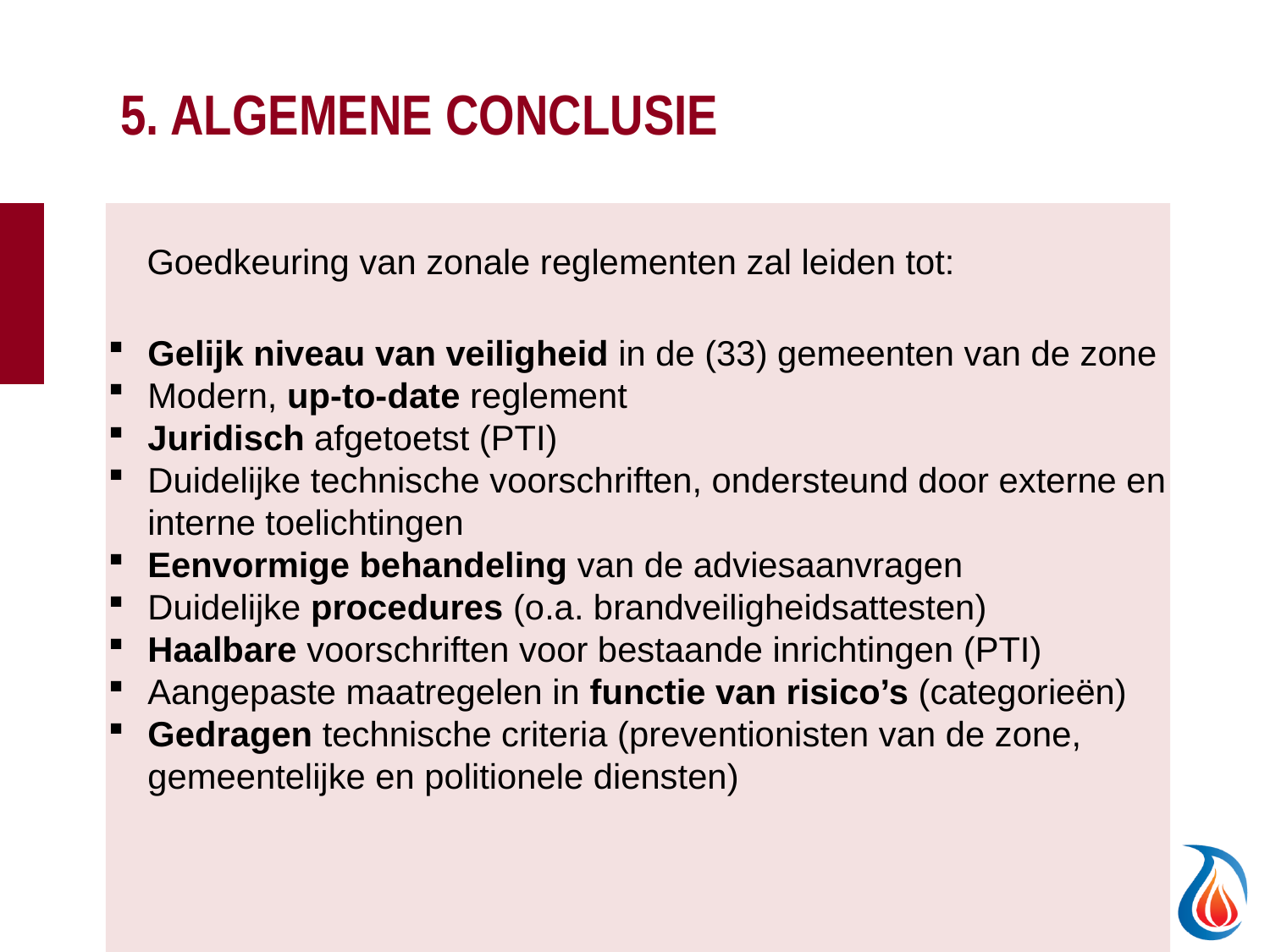

# 5. ALGEMENE CONCLUSIE
    Goedkeuring van zonale reglementen zal leiden tot:

Gelijk niveau van veiligheid in de (33) gemeenten van de zone
Modern, up-to-date reglement
Juridisch afgetoetst (PTI)
Duidelijke technische voorschriften, ondersteund door externe en interne toelichtingen
Eenvormige behandeling van de adviesaanvragen
Duidelijke procedures (o.a. brandveiligheidsattesten)
Haalbare voorschriften voor bestaande inrichtingen (PTI)
Aangepaste maatregelen in functie van risico’s (categorieën)
Gedragen technische criteria (preventionisten van de zone, gemeentelijke en politionele diensten)